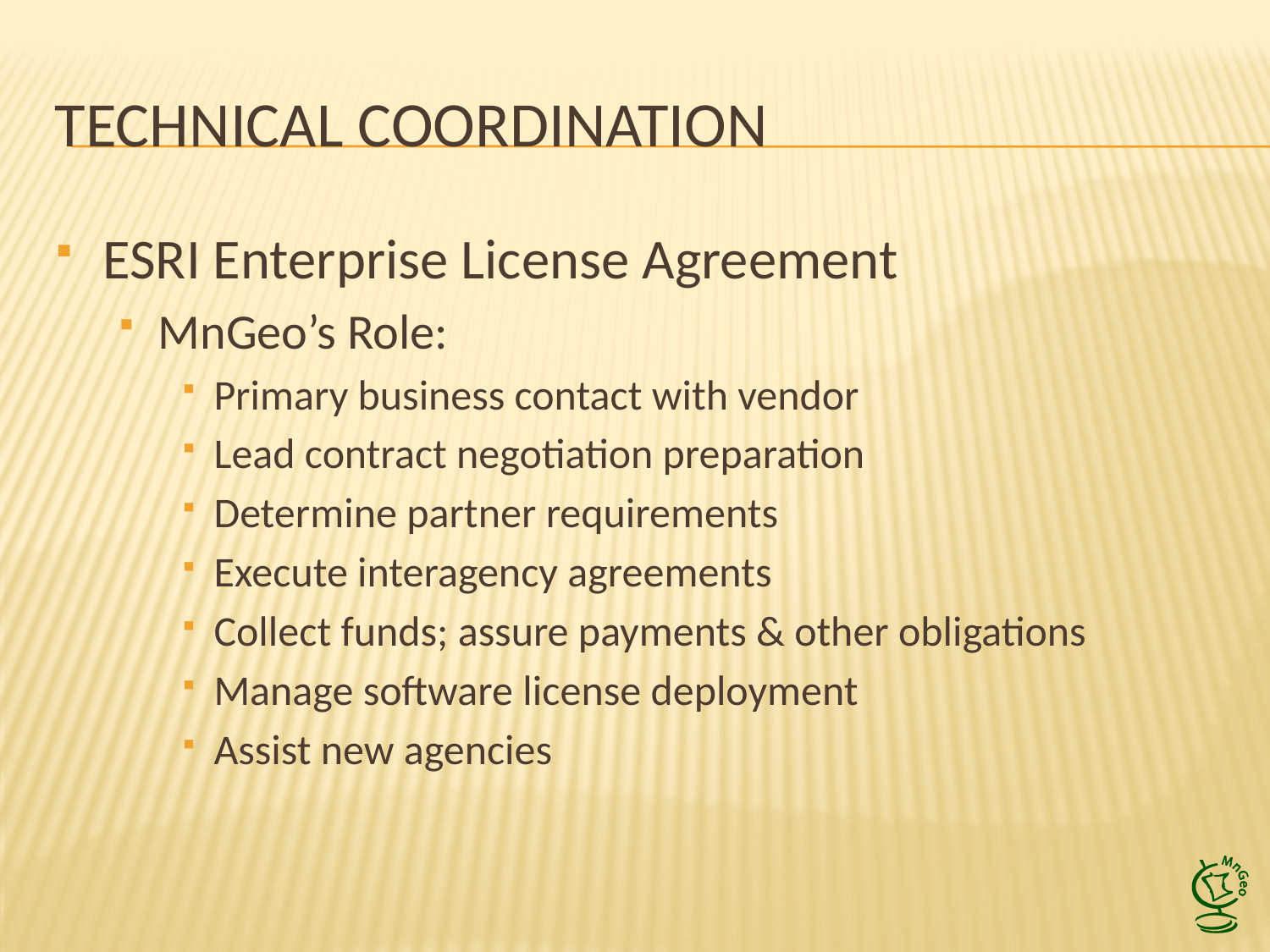

# Technical coordination
ESRI Enterprise License Agreement
MnGeo’s Role:
Primary business contact with vendor
Lead contract negotiation preparation
Determine partner requirements
Execute interagency agreements
Collect funds; assure payments & other obligations
Manage software license deployment
Assist new agencies